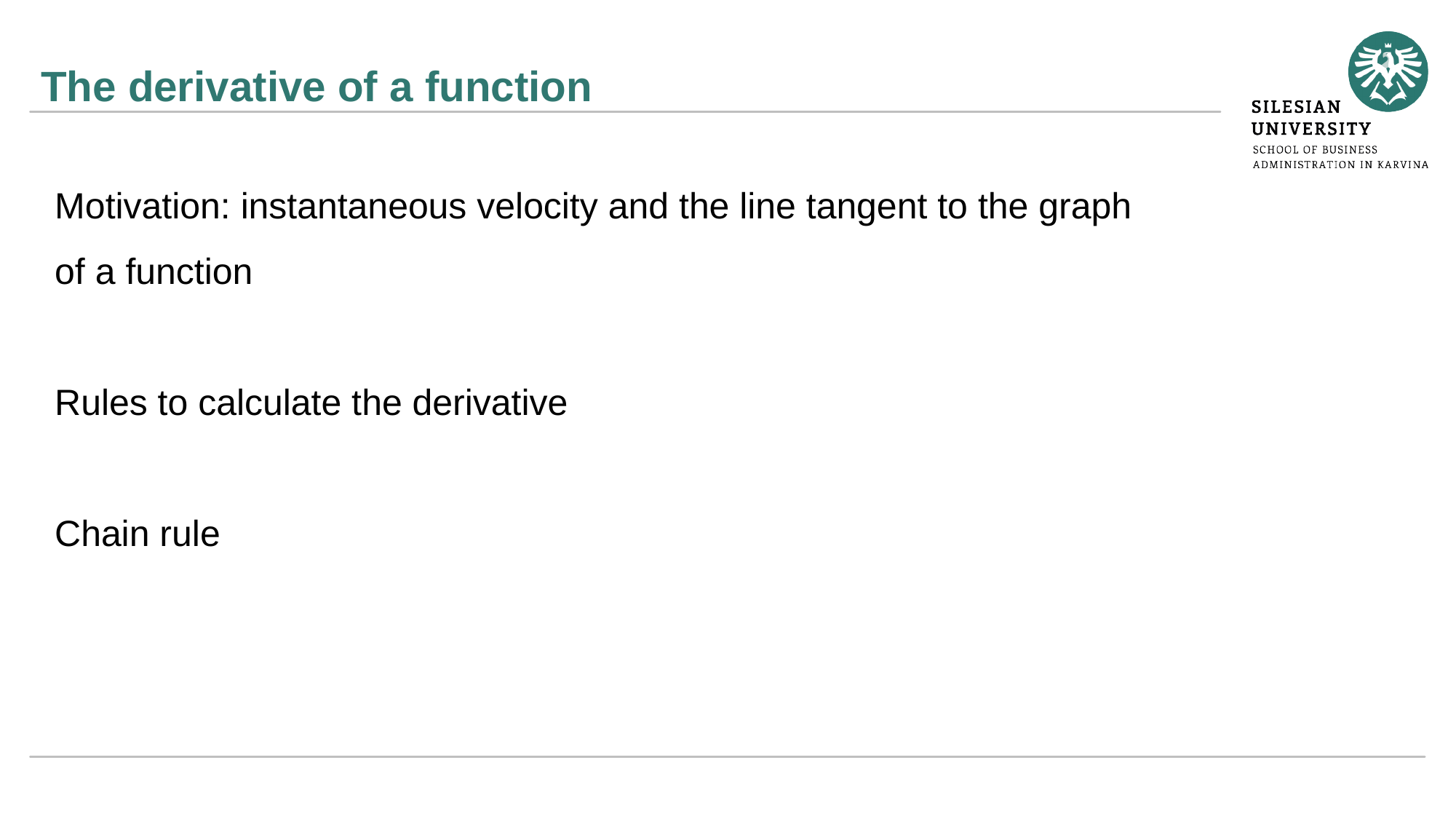

# The derivative of a function
Motivation: instantaneous velocity and the line tangent to the graph
of a function

Rules to calculate the derivative

Chain rule